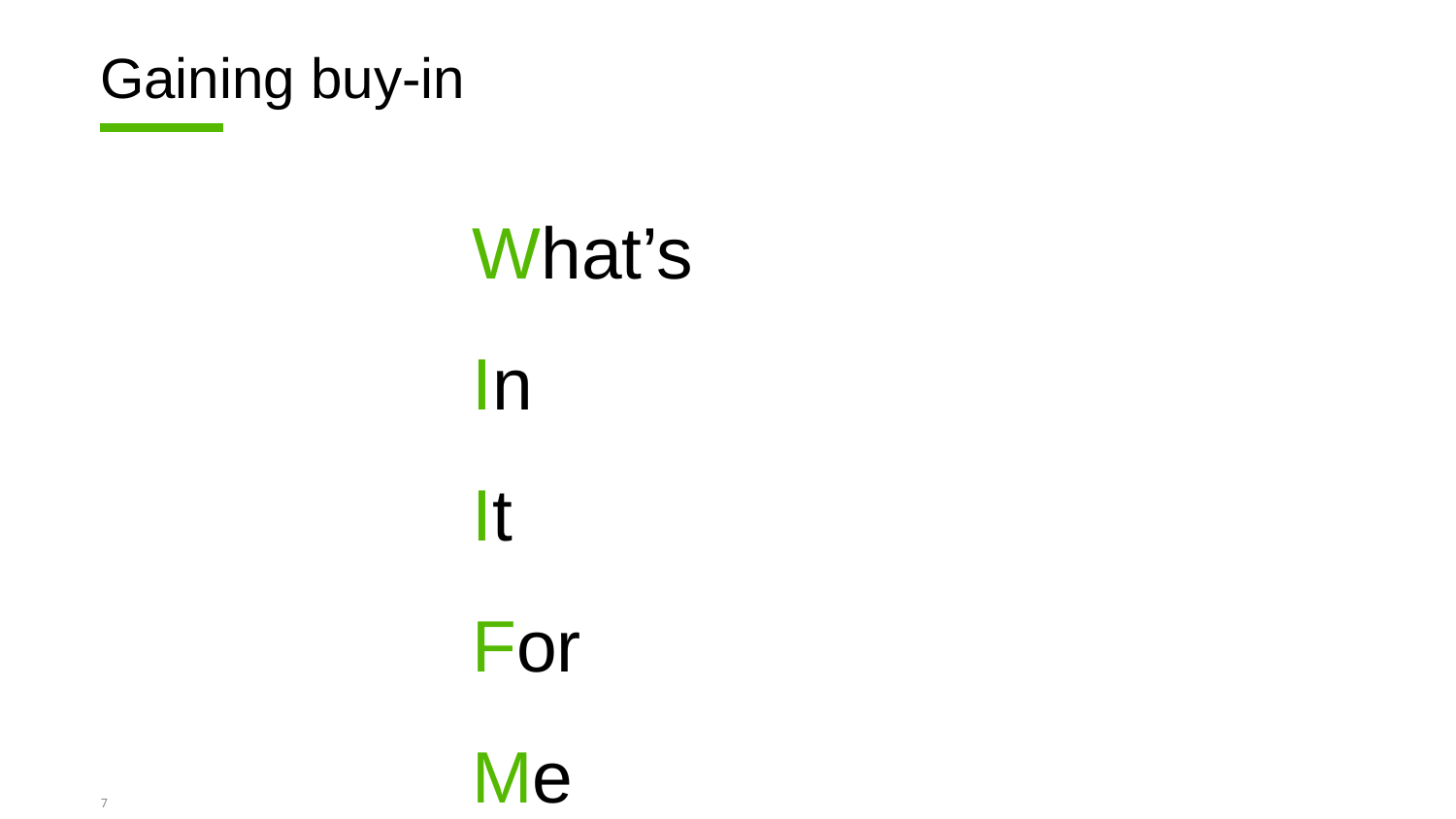

# Gaining buy-in
What’s
In
It
For
Me

7